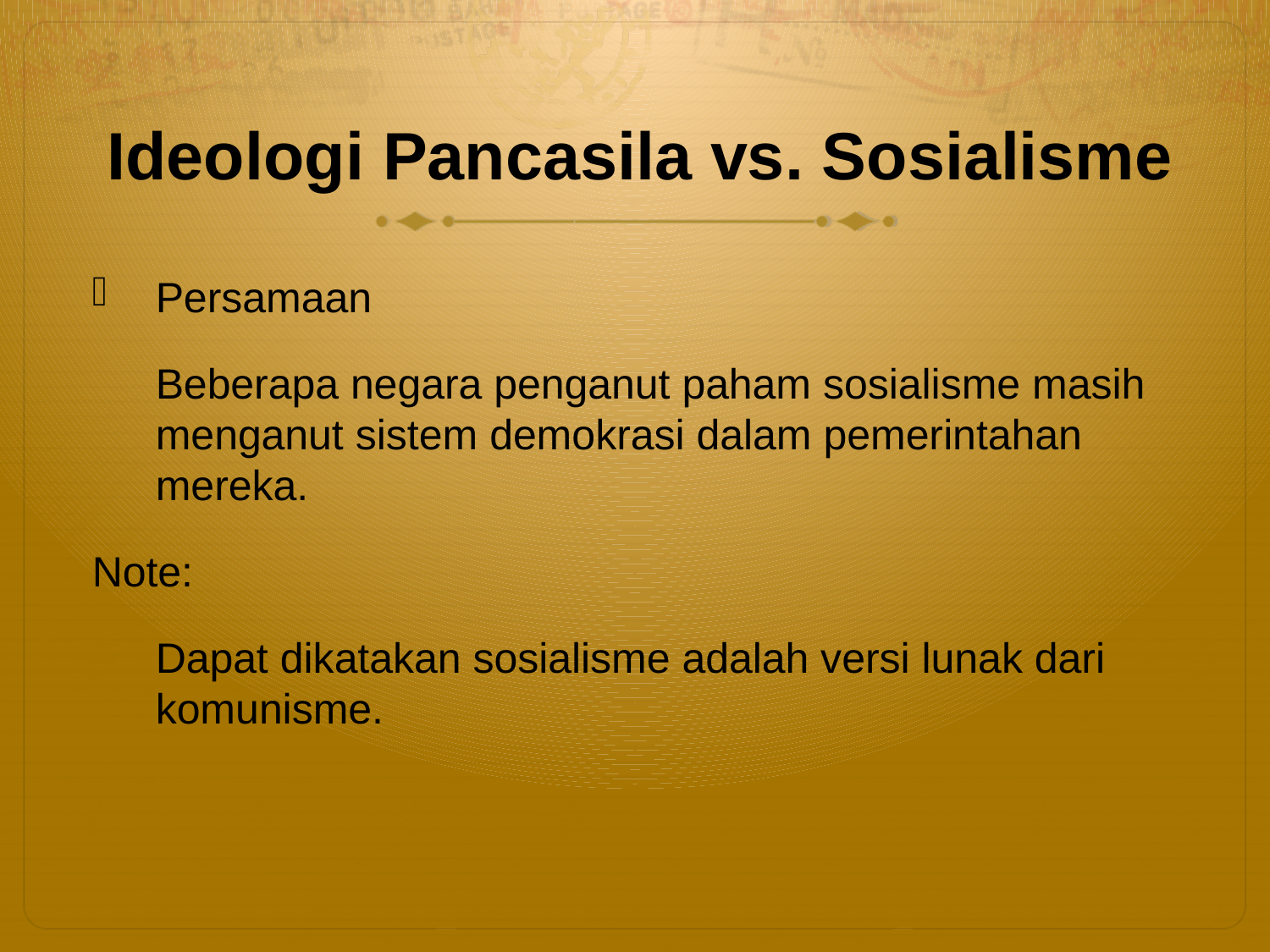

# Ideologi Pancasila vs. Sosialisme
Persamaan
	Beberapa negara penganut paham sosialisme masih menganut sistem demokrasi dalam pemerintahan mereka.
Note:
	Dapat dikatakan sosialisme adalah versi lunak dari komunisme.